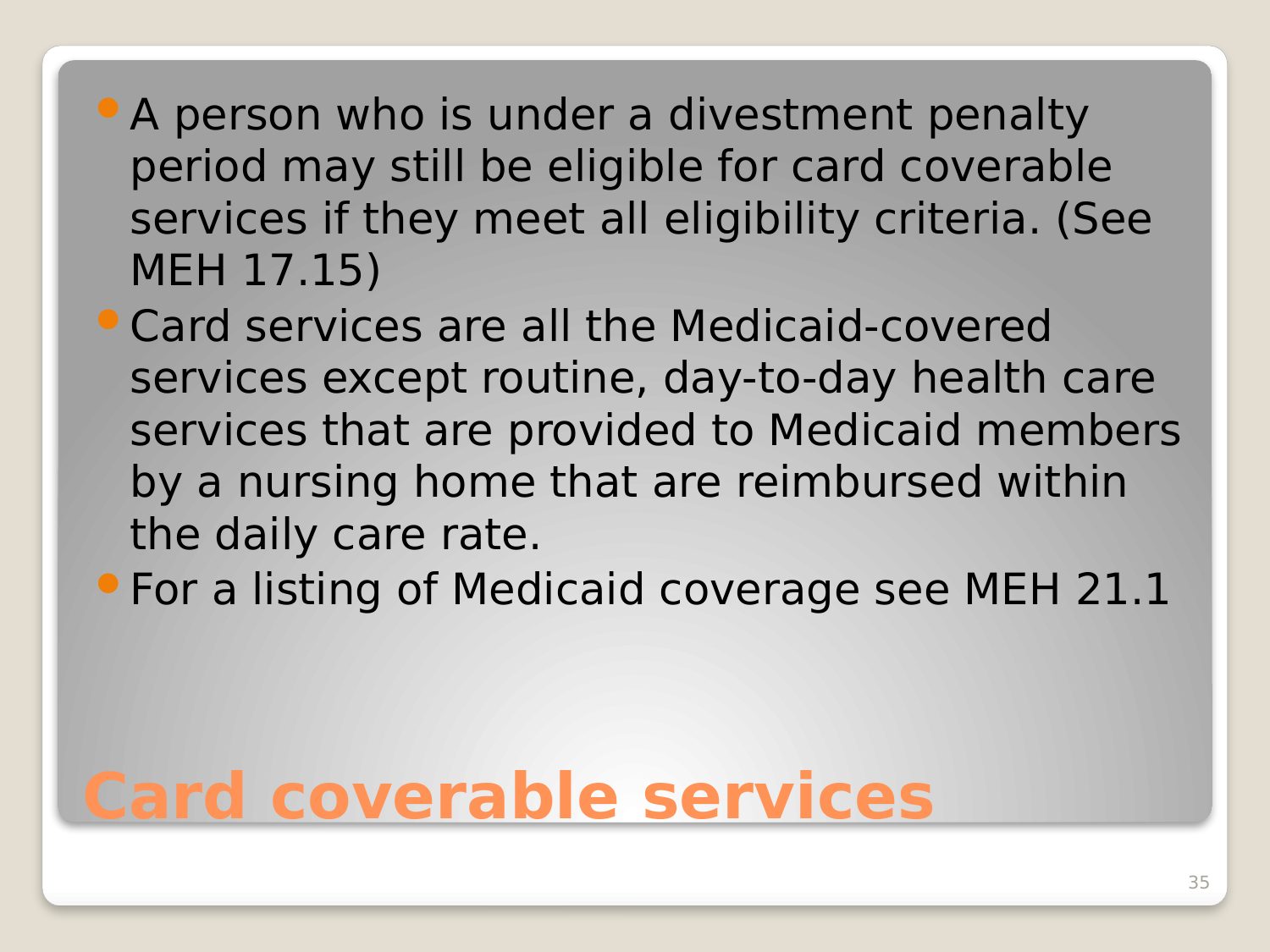

A person who is under a divestment penalty period may still be eligible for card coverable services if they meet all eligibility criteria. (See MEH 17.15)
Card services are all the Medicaid-covered services except routine, day-to-day health care services that are provided to Medicaid members by a nursing home that are reimbursed within the daily care rate.
For a listing of Medicaid coverage see MEH 21.1

# Card coverable services
35